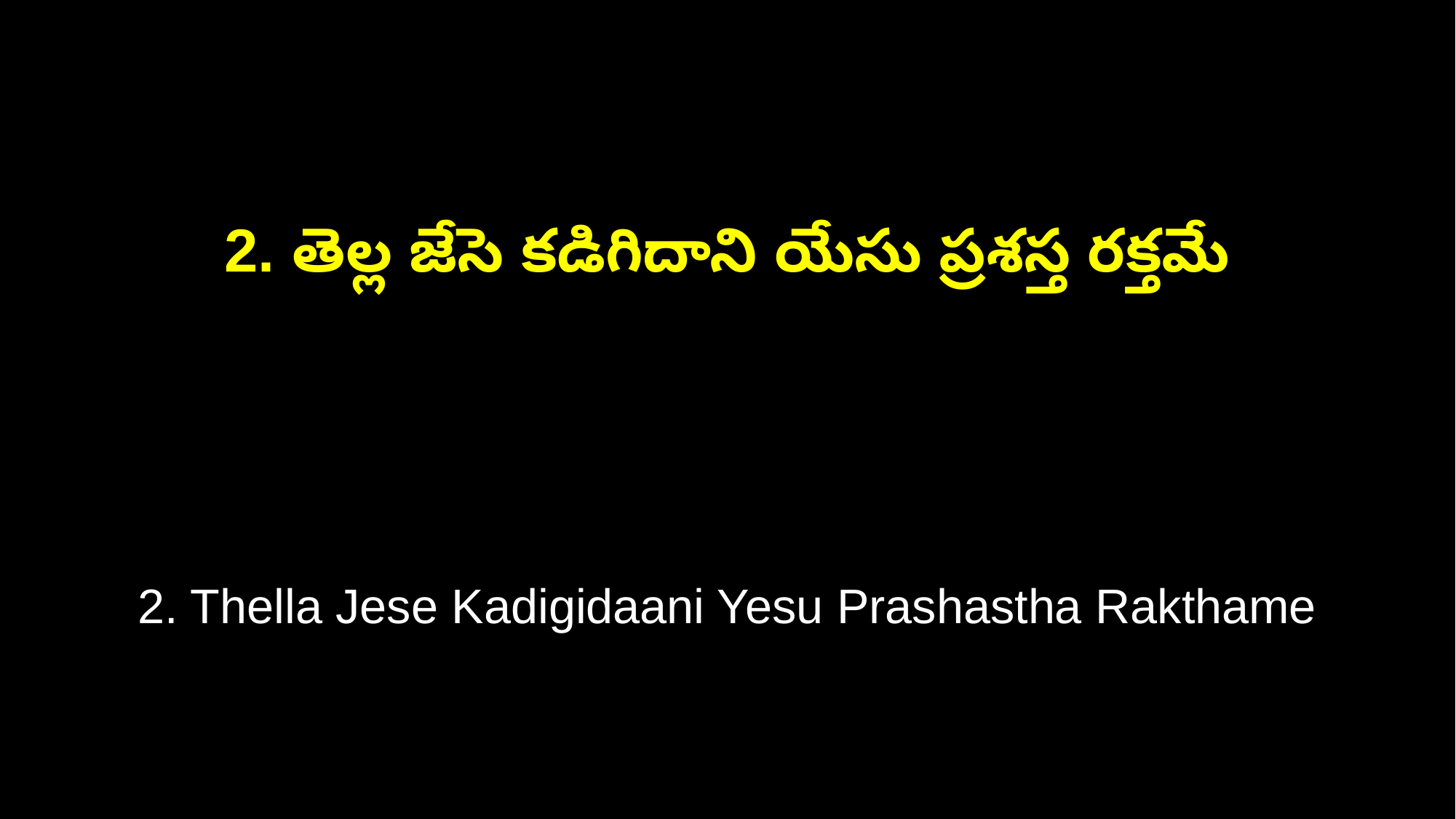

2. తెల్ల జేసె కడిగిదాని యేసు ప్రశస్త రక్తమే
2. Thella Jese Kadigidaani Yesu Prashastha Rakthame